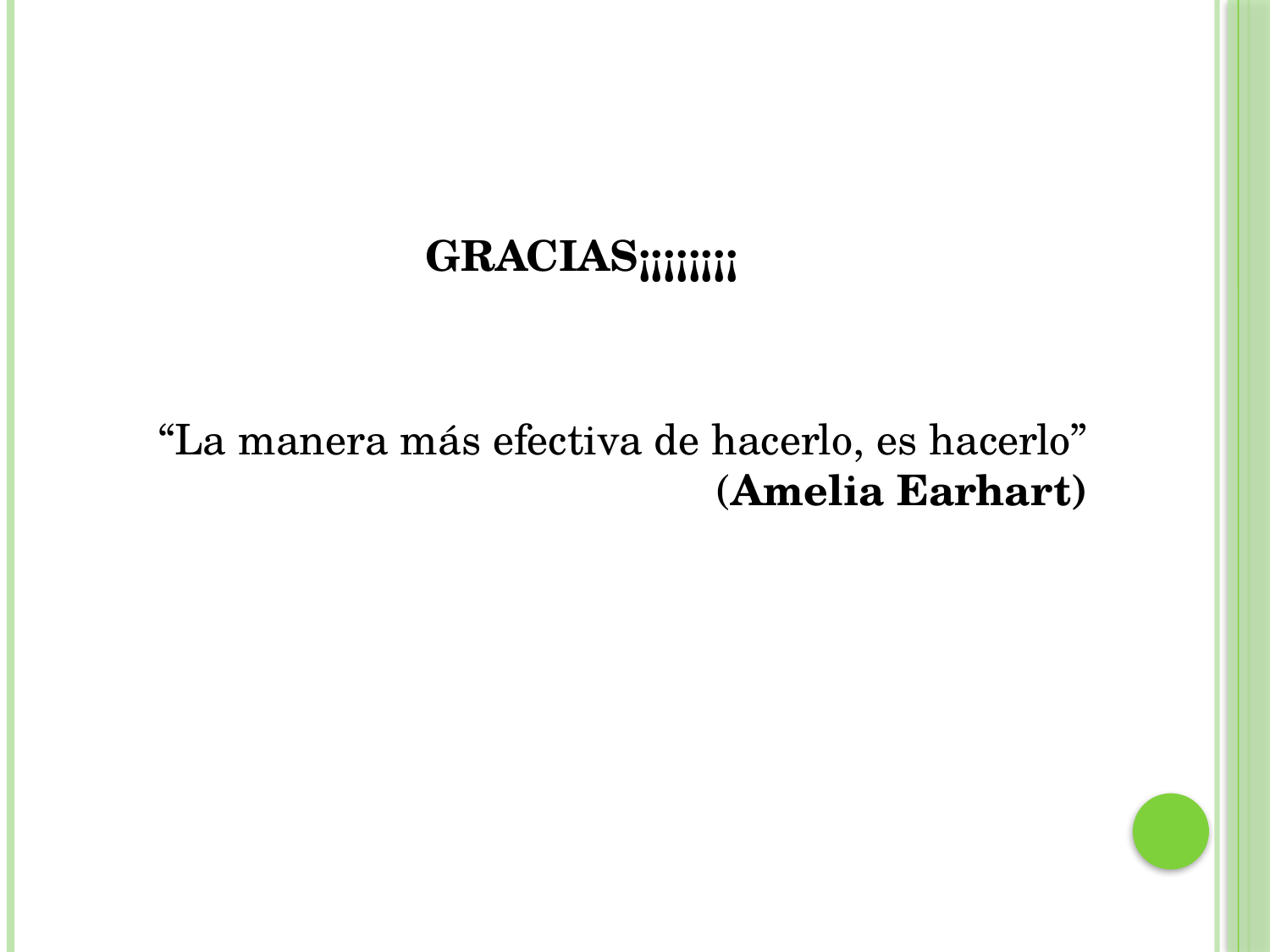

#
GRACIAS¡¡¡¡¡¡¡¡

“La manera más efectiva de hacerlo, es hacerlo” (Amelia Earhart)